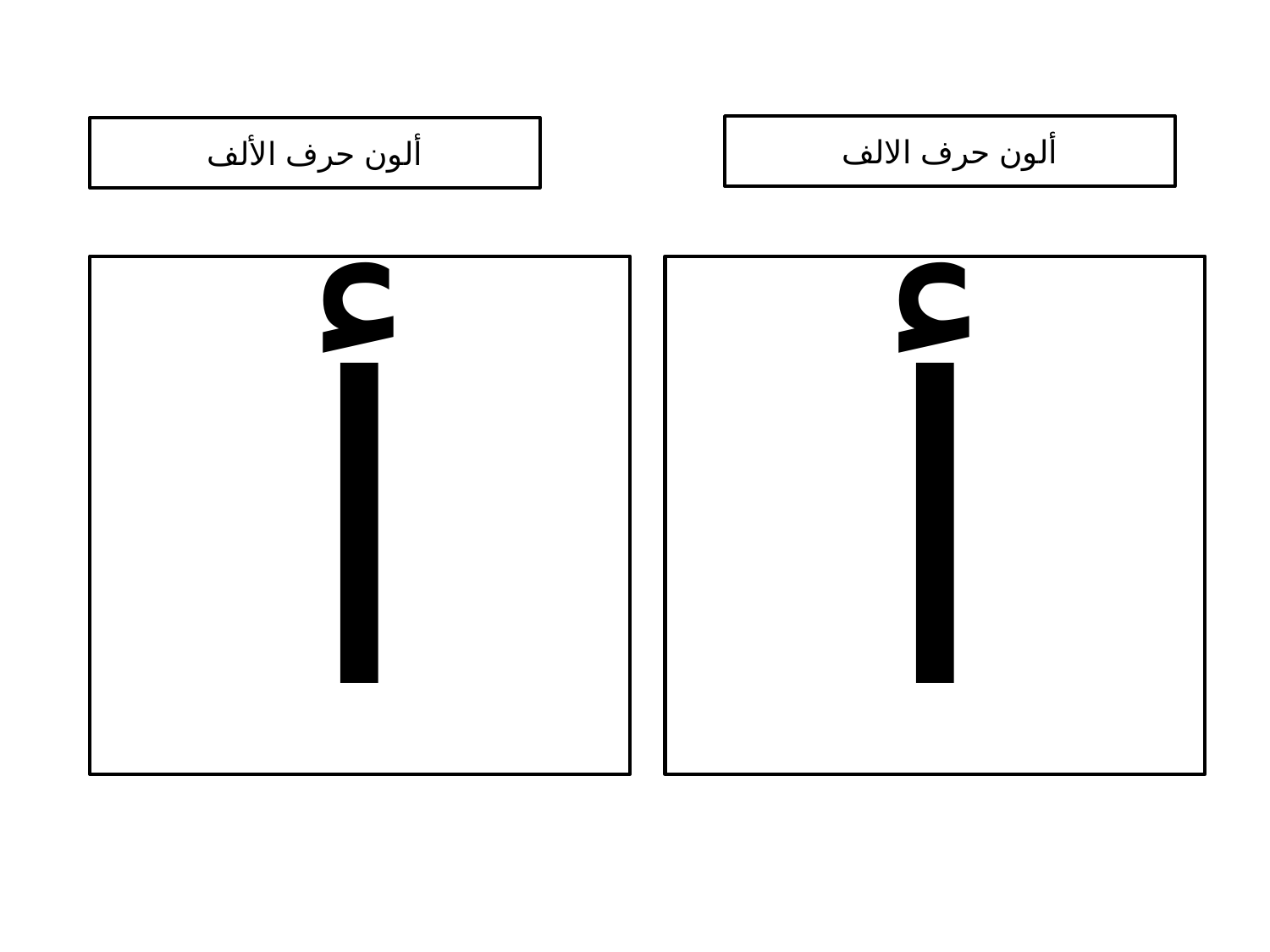

ألون حرف الالف
ألون حرف الألف
أ
أ